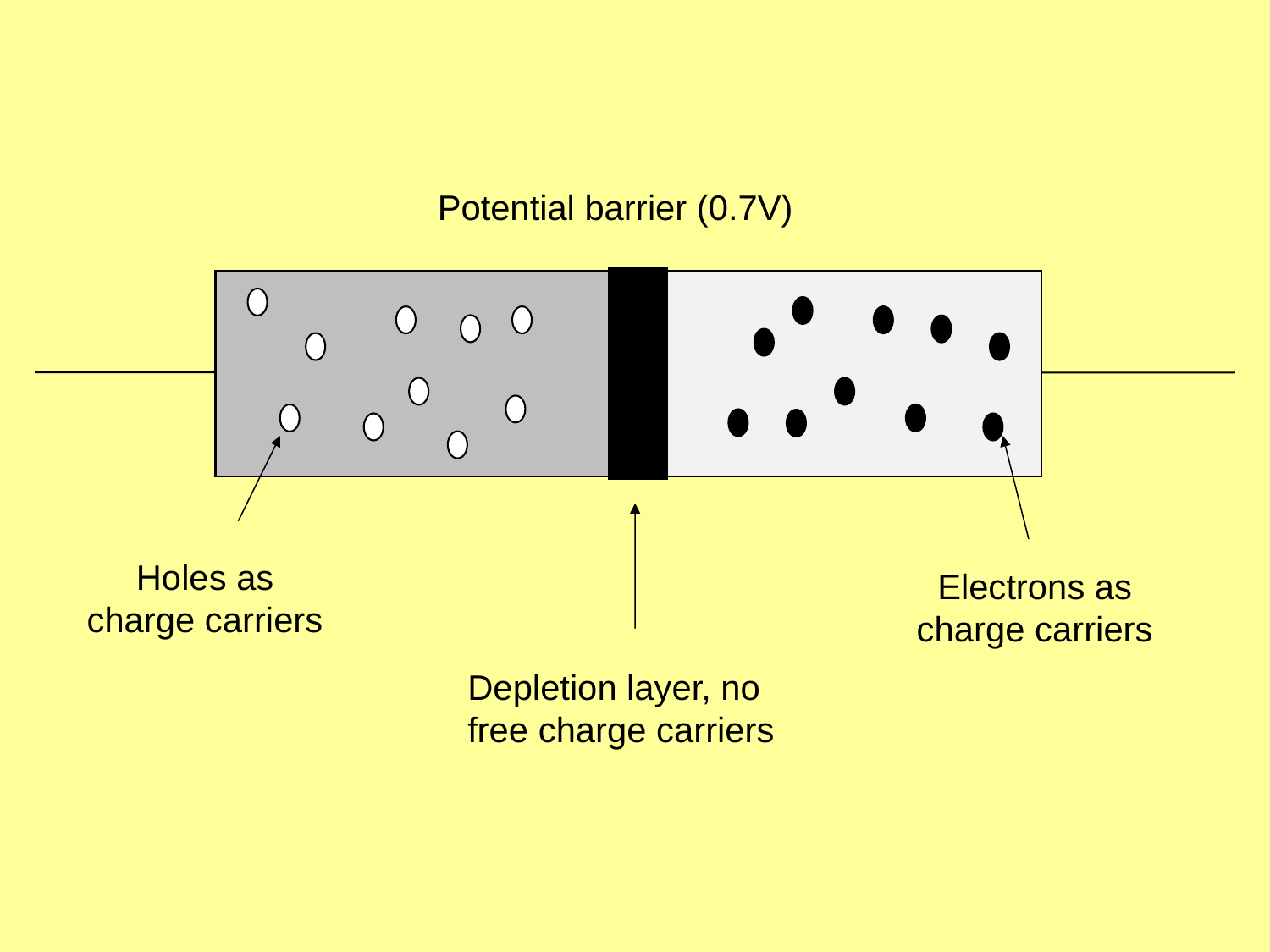

Potential barrier (0.7V)

Holes as charge carriers
Electrons as charge carriers
Depletion layer, no free charge carriers